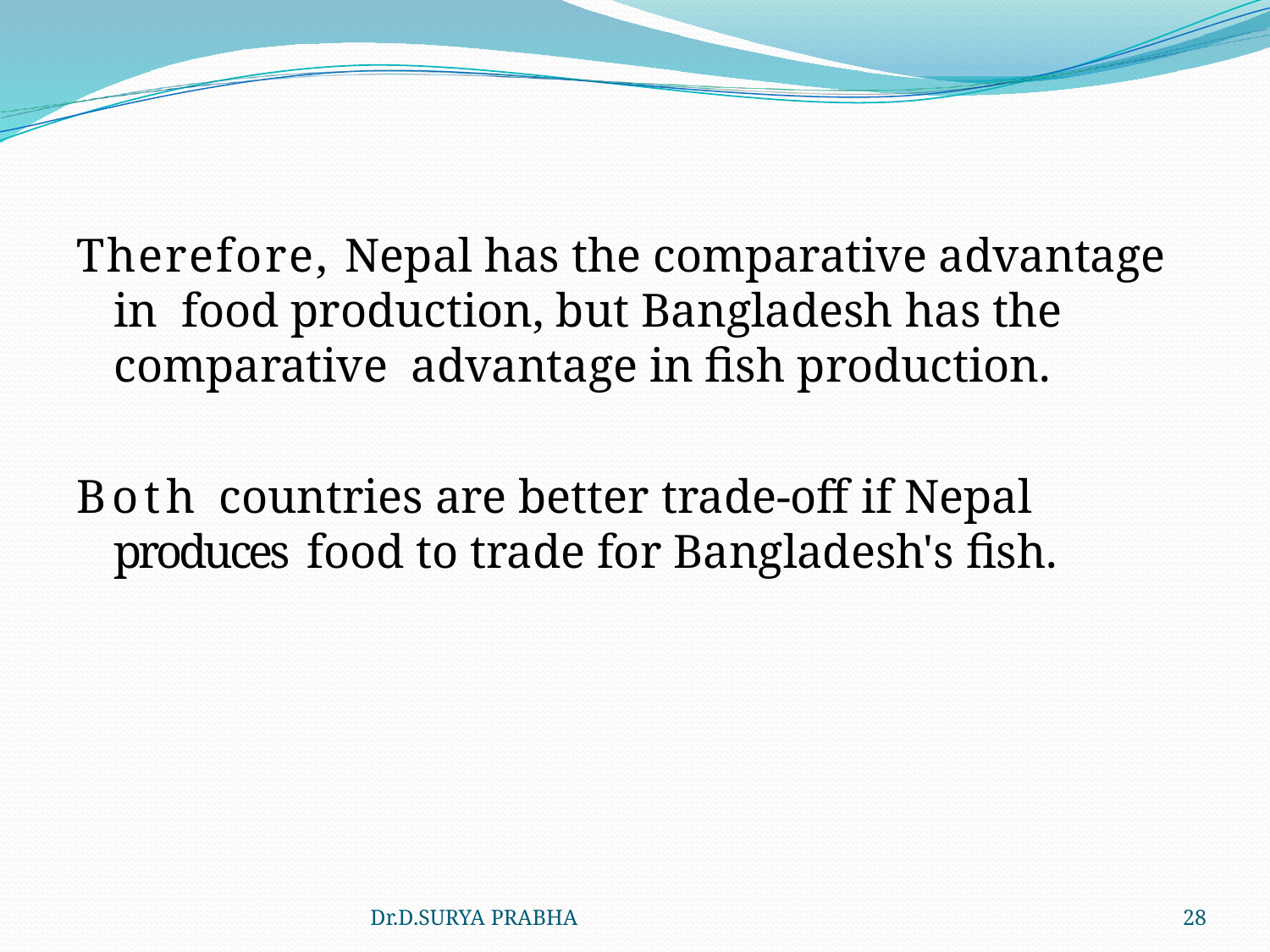

# Therefore, Nepal has the comparative advantage in  food production, but Bangladesh has the comparative  advantage in fish production.
Both countries are better trade-off if Nepal produces  food to trade for Bangladesh's fish.
Dr.D.SURYA PRABHA
28